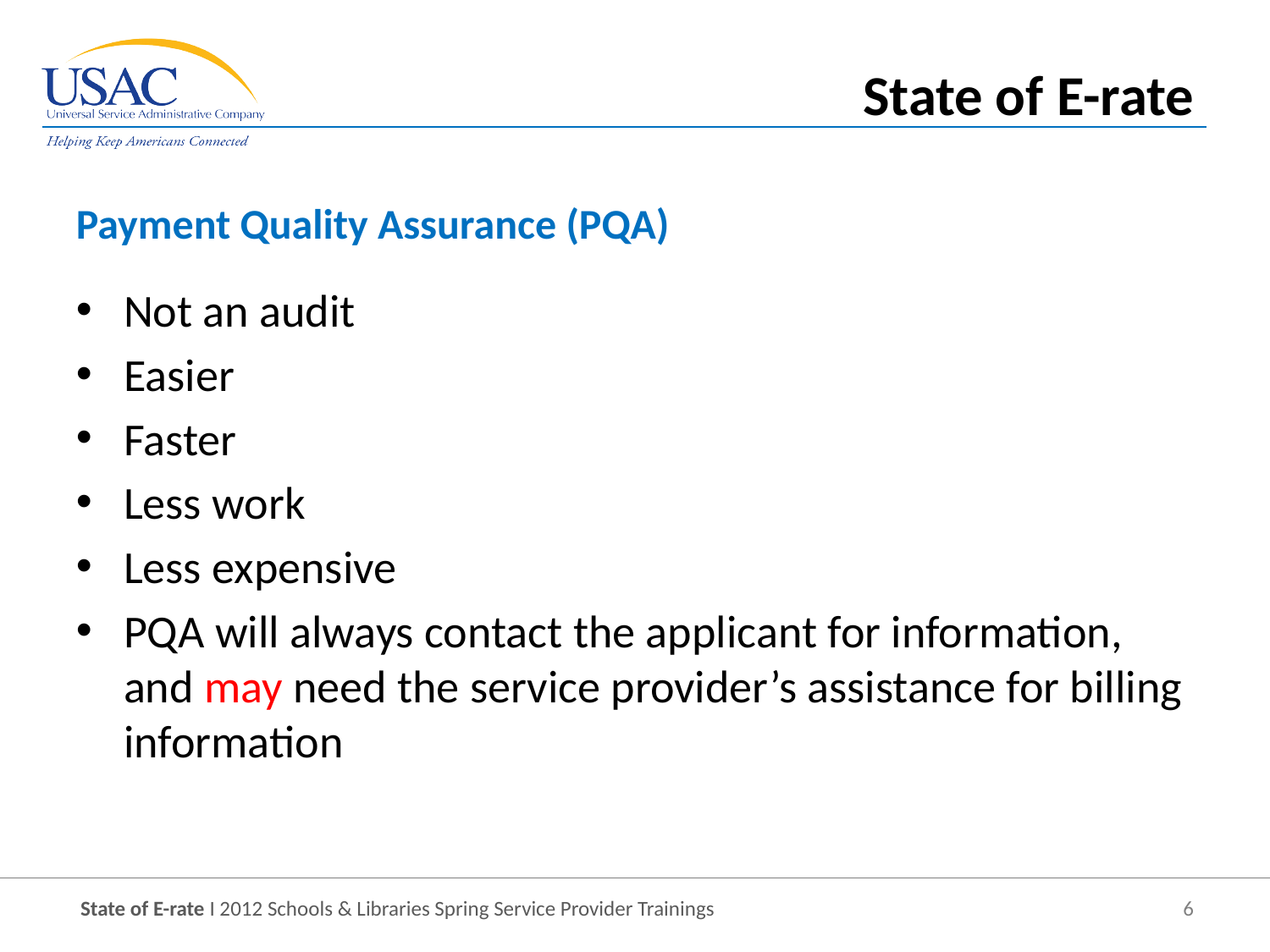

State of E-rate
Payment Quality Assurance (PQA)
Not an audit
Easier
Faster
Less work
Less expensive
PQA will always contact the applicant for information, and may need the service provider’s assistance for billing information